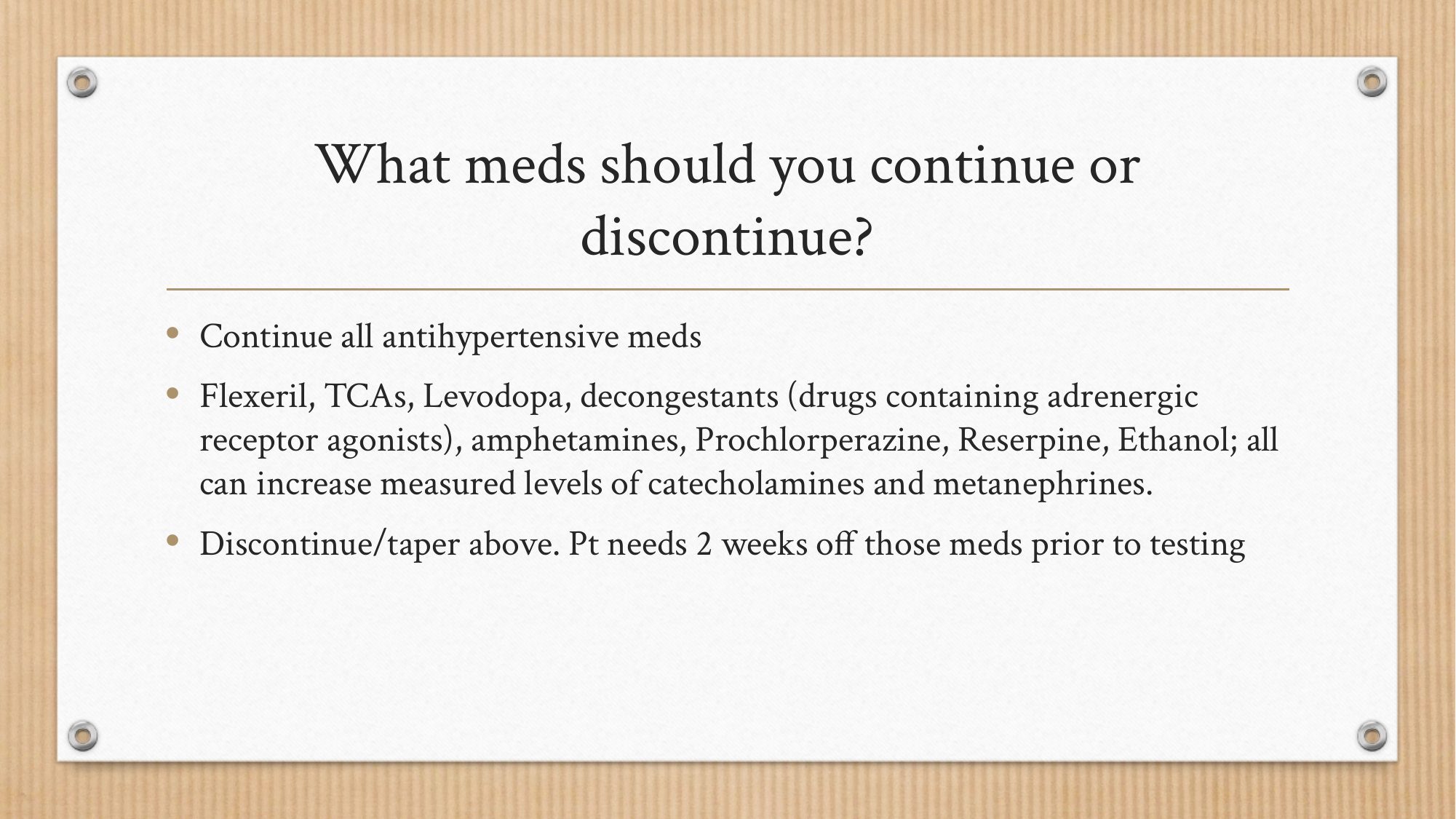

# What meds should you continue or discontinue?
Continue all antihypertensive meds
Flexeril, TCAs, Levodopa, decongestants (drugs containing adrenergic receptor agonists), amphetamines, Prochlorperazine, Reserpine, Ethanol; all can increase measured levels of catecholamines and metanephrines.
Discontinue/taper above. Pt needs 2 weeks off those meds prior to testing